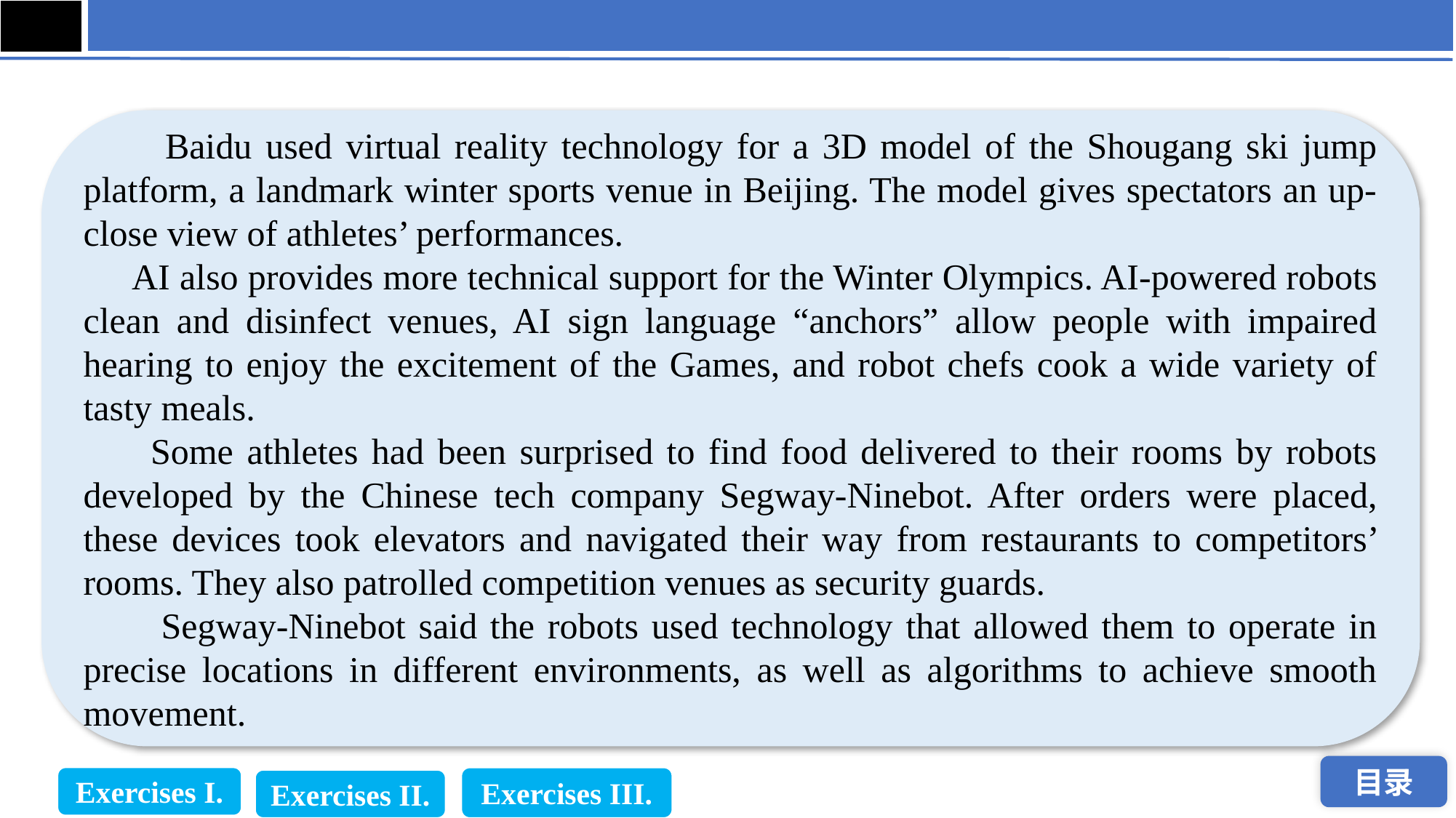

Baidu used virtual reality technology for a 3D model of the Shougang ski jump platform, a landmark winter sports venue in Beijing. The model gives spectators an up-close view of athletes’ performances.
     AI also provides more technical support for the Winter Olympics. AI-powered robots clean and disinfect venues, AI sign language “anchors” allow people with impaired hearing to enjoy the excitement of the Games, and robot chefs cook a wide variety of tasty meals.
     Some athletes had been surprised to find food delivered to their rooms by robots developed by the Chinese tech company Segway-Ninebot. After orders were placed, these devices took elevators and navigated their way from restaurants to competitors’ rooms. They also patrolled competition venues as security guards.
      Segway-Ninebot said the robots used technology that allowed them to operate in precise locations in different environments, as well as algorithms to achieve smooth movement.
Exercises I.
Exercises III.
Exercises II.